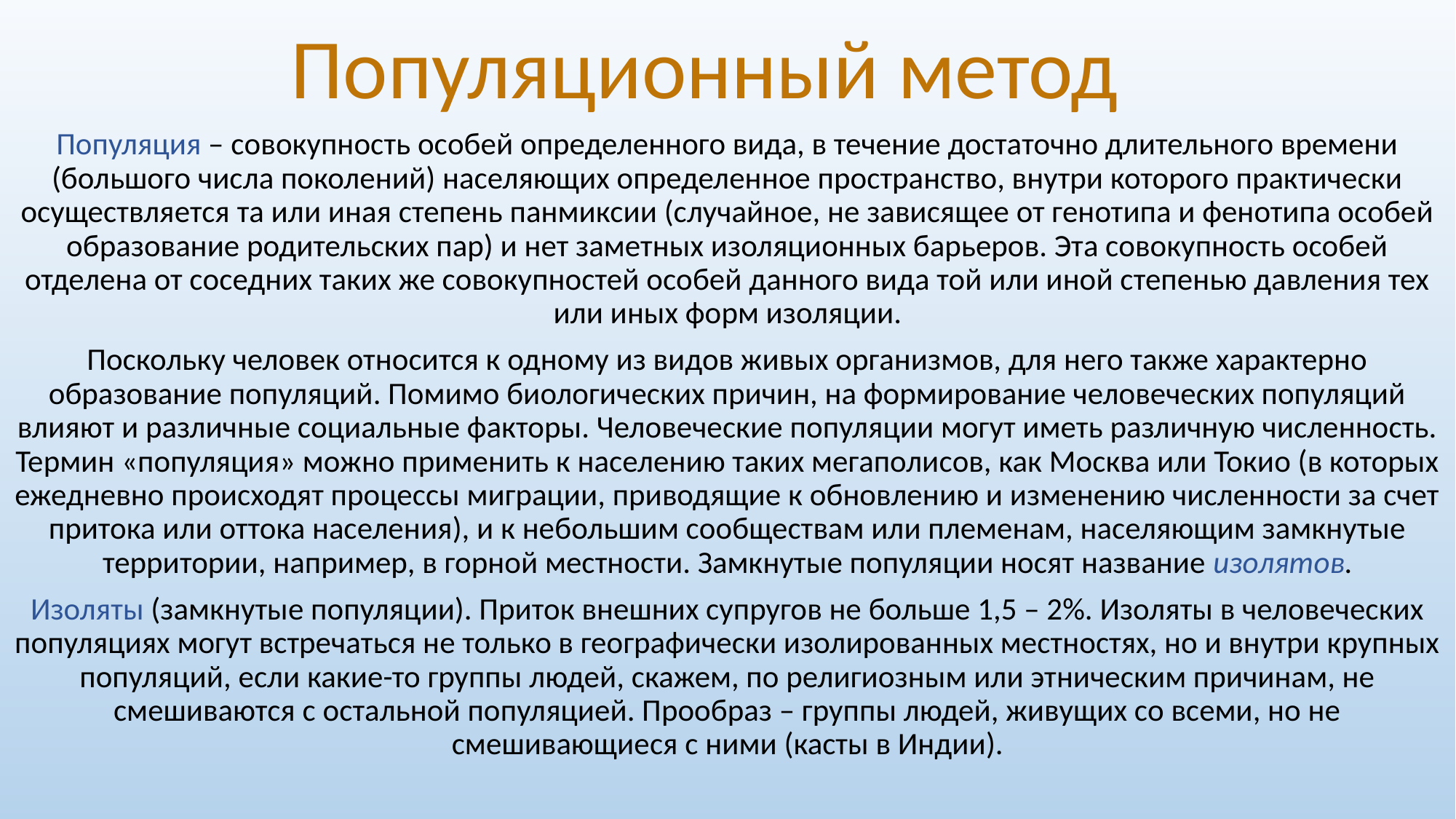

# Популяционный метод
Популяция – совокупность особей определенного вида, в течение достаточно длительного времени (большого числа поколений) населяющих определенное пространство, внутри которого практически осуществляется та или иная степень панмиксии (случайное, не зависящее от генотипа и фенотипа особей образование родительских пар) и нет заметных изоляционных барьеров. Эта совокупность особей отделена от соседних таких же совокупностей особей данного вида той или иной степенью давления тех или иных форм изоляции.
Поскольку человек относится к одному из видов живых организмов, для него также характерно образование популяций. Помимо биологических причин, на формирование человеческих популяций влияют и различные социальные факторы. Человеческие популяции могут иметь различную численность. Термин «популяция» можно применить к населению таких мегаполисов, как Москва или Токио (в которых ежедневно происходят процессы миграции, приводящие к обновлению и изменению численности за счет притока или оттока населения), и к небольшим сообществам или племенам, населяющим замкнутые территории, например, в горной местности. Замкнутые популяции носят название изолятов.
Изоляты (замкнутые популяции). Приток внешних супругов не больше 1,5 – 2%. Изоляты в человеческих популяциях могут встречаться не только в географически изолированных местностях, но и внутри крупных популяций, если какие-то группы людей, скажем, по религиозным или этническим причинам, не смешиваются с остальной популяцией. Прообраз – группы людей, живущих со всеми, но не смешивающиеся с ними (касты в Индии).